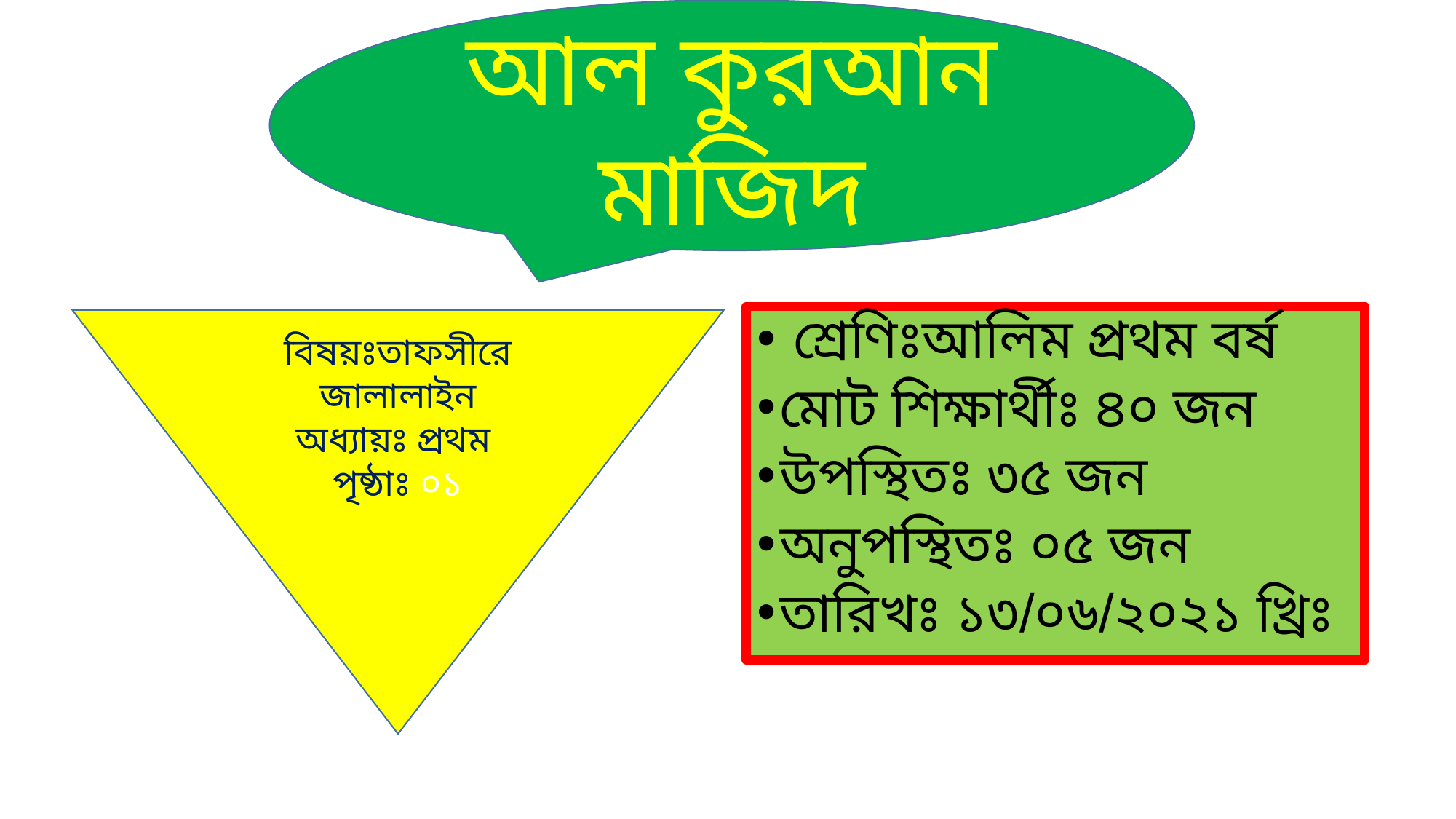

আল কুরআন মাজিদ
#
 শ্রেণিঃআলিম প্রথম বর্ষ
মোট শিক্ষার্থীঃ ৪০ জন
উপস্থিতঃ ৩৫ জন
অনুপস্থিতঃ ০৫ জন
তারিখঃ ১৩/০৬/২০২১ খ্রিঃ

বিষয়ঃতাফসীরে জালালাইন
অধ্যায়ঃ প্রথম
পৃষ্ঠাঃ ০১